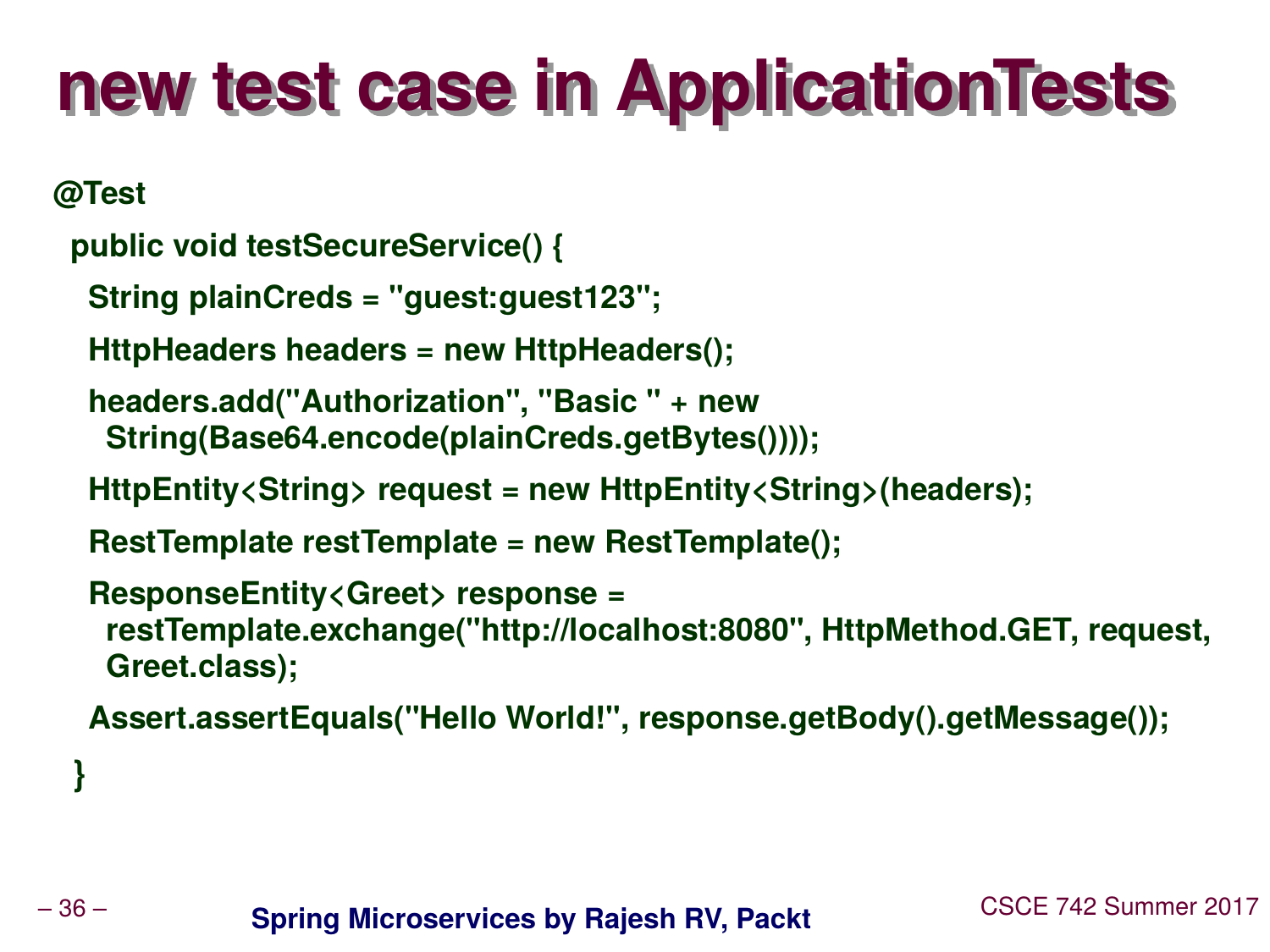

# new test case in ApplicationTests
@Test
  public void testSecureService() {
    String plainCreds = "guest:guest123";
    HttpHeaders headers = new HttpHeaders();
    headers.add("Authorization", "Basic " + new String(Base64.encode(plainCreds.getBytes())));
    HttpEntity<String> request = new HttpEntity<String>(headers);
    RestTemplate restTemplate = new RestTemplate();
    ResponseEntity<Greet> response = restTemplate.exchange("http://localhost:8080", HttpMethod.GET, request, Greet.class);
    Assert.assertEquals("Hello World!", response.getBody().getMessage());
  }